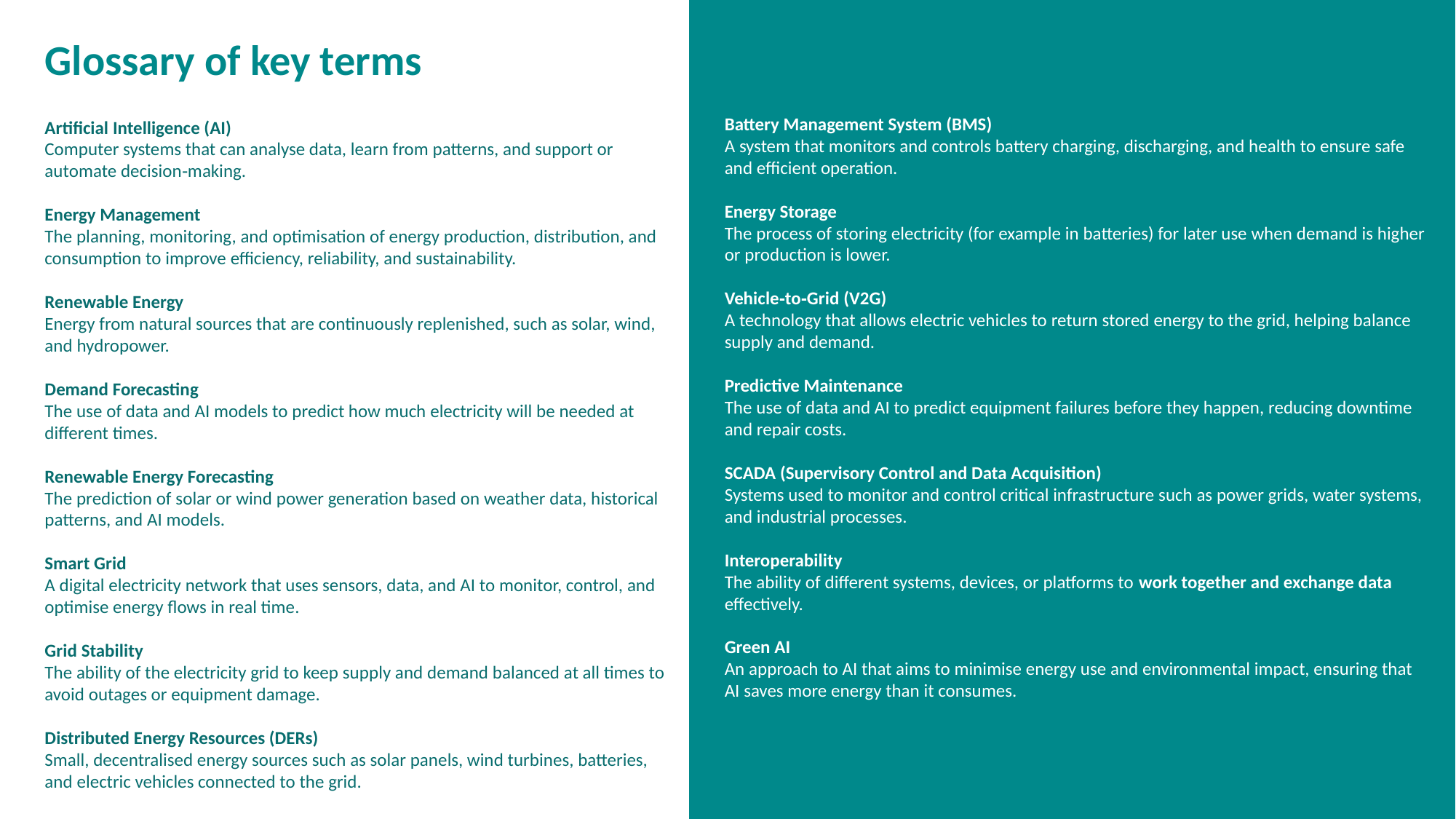

Glossary of key terms
Battery Management System (BMS)
A system that monitors and controls battery charging, discharging, and health to ensure safe and efficient operation.

Energy Storage
The process of storing electricity (for example in batteries) for later use when demand is higher or production is lower.

Vehicle‑to‑Grid (V2G)
A technology that allows electric vehicles to return stored energy to the grid, helping balance supply and demand.

Predictive Maintenance
The use of data and AI to predict equipment failures before they happen, reducing downtime and repair costs.

SCADA (Supervisory Control and Data Acquisition)
Systems used to monitor and control critical infrastructure such as power grids, water systems, and industrial processes.

Interoperability
The ability of different systems, devices, or platforms to work together and exchange data effectively.

Green AI
An approach to AI that aims to minimise energy use and environmental impact, ensuring that AI saves more energy than it consumes.

Artificial Intelligence (AI)
Computer systems that can analyse data, learn from patterns, and support or automate decision‑making.

Energy Management
The planning, monitoring, and optimisation of energy production, distribution, and consumption to improve efficiency, reliability, and sustainability.

Renewable Energy
Energy from natural sources that are continuously replenished, such as solar, wind, and hydropower.

Demand Forecasting
The use of data and AI models to predict how much electricity will be needed at different times.

Renewable Energy Forecasting
The prediction of solar or wind power generation based on weather data, historical patterns, and AI models.

Smart Grid
A digital electricity network that uses sensors, data, and AI to monitor, control, and optimise energy flows in real time.

Grid Stability
The ability of the electricity grid to keep supply and demand balanced at all times to avoid outages or equipment damage.

Distributed Energy Resources (DERs)
Small, decentralised energy sources such as solar panels, wind turbines, batteries, and electric vehicles connected to the grid.